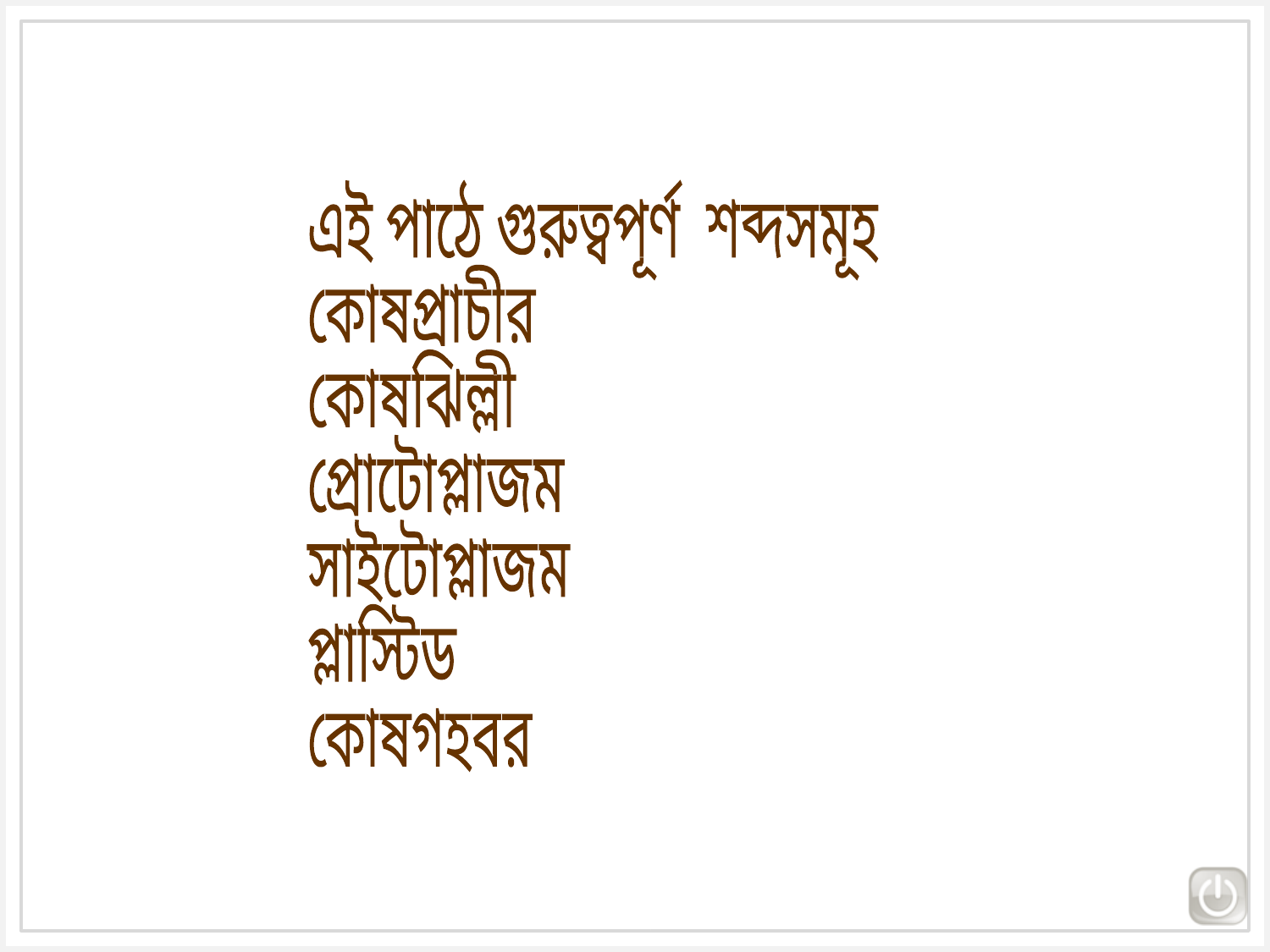

এই পাঠে গুরুত্বপূর্ণ  শব্দসমূহ
কোষপ্রাচীর
কোষঝিল্লী
প্রোটোপ্লাজম
সাইটোপ্লাজম
প্লাস্টিড
কোষগহবর
9/24/2014
আফরোজা,রংপুর
17